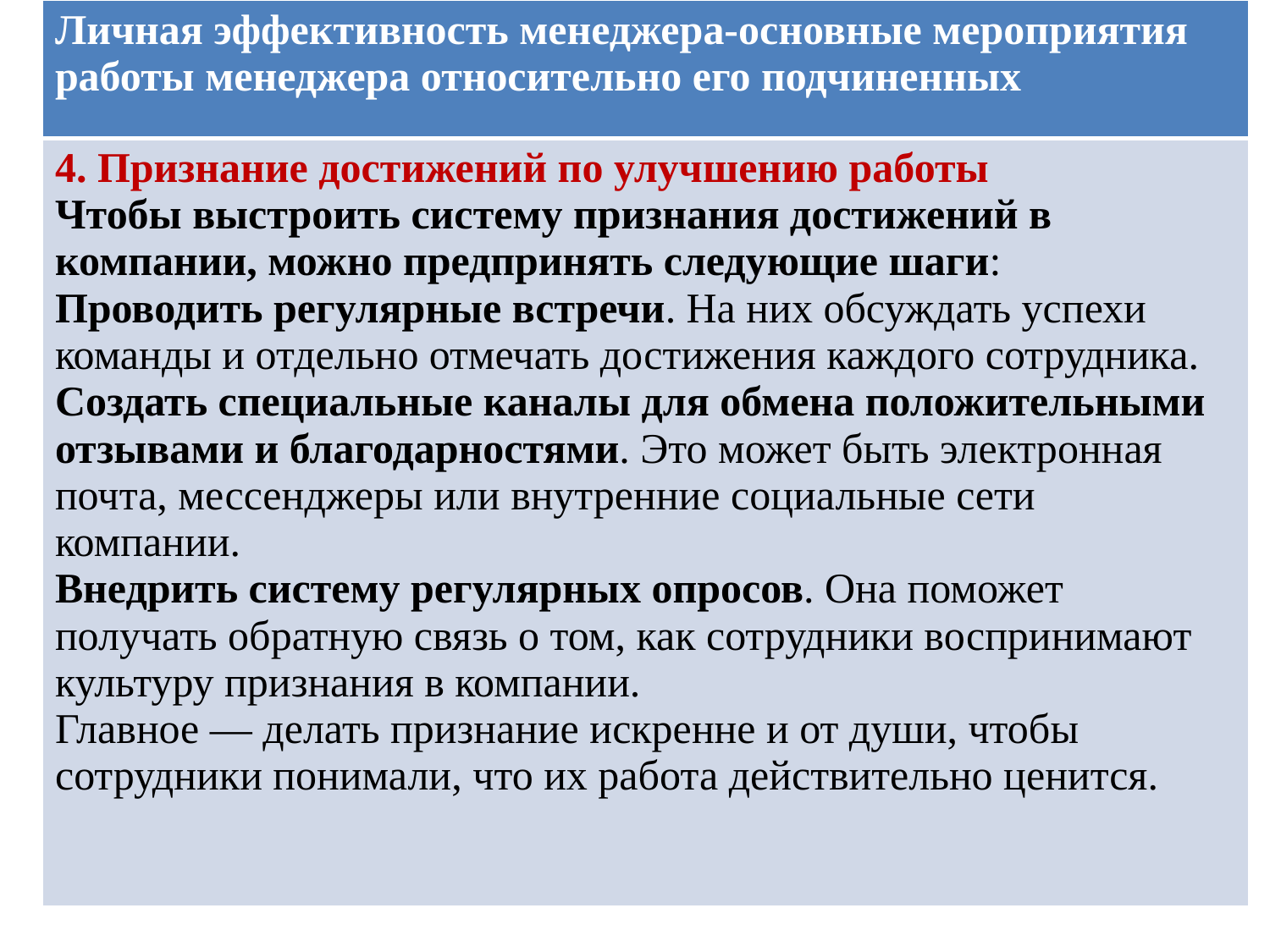

| Личная эффективность менеджера-основные мероприятия работы менеджера относительно его подчиненных |
| --- |
| 4. Признание достижений по улучшению работы Чтобы выстроить систему признания достижений в компании, можно предпринять следующие шаги: Проводить регулярные встречи. На них обсуждать успехи команды и отдельно отмечать достижения каждого сотрудника.  Создать специальные каналы для обмена положительными отзывами и благодарностями. Это может быть электронная почта, мессенджеры или внутренние социальные сети компании.  Внедрить систему регулярных опросов. Она поможет получать обратную связь о том, как сотрудники воспринимают культуру признания в компании.  Главное — делать признание искренне и от души, чтобы сотрудники понимали, что их работа действительно ценится. |